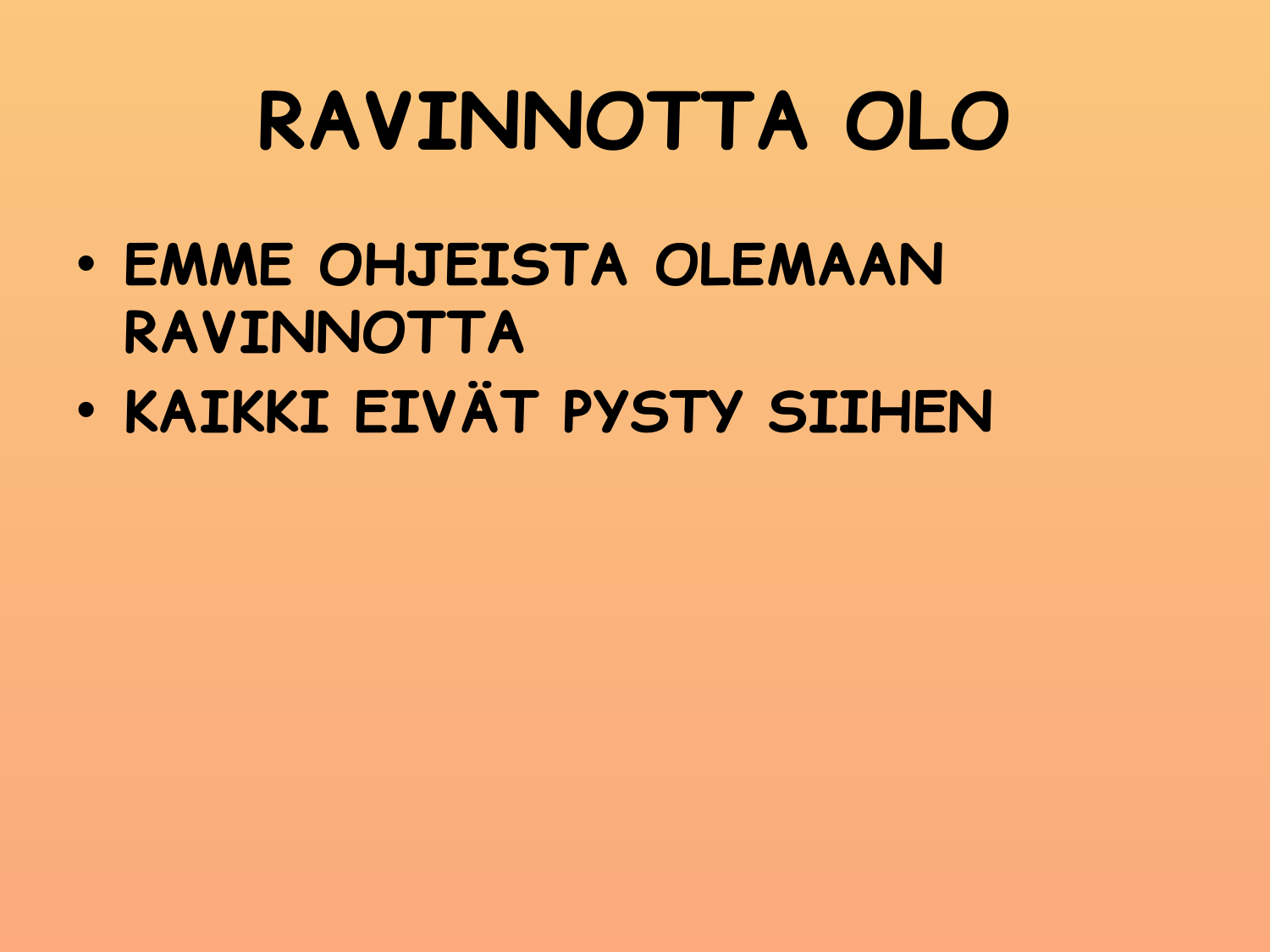

# RAVINNOTTA OLO
EMME OHJEISTA OLEMAAN RAVINNOTTA
KAIKKI EIVÄT PYSTY SIIHEN